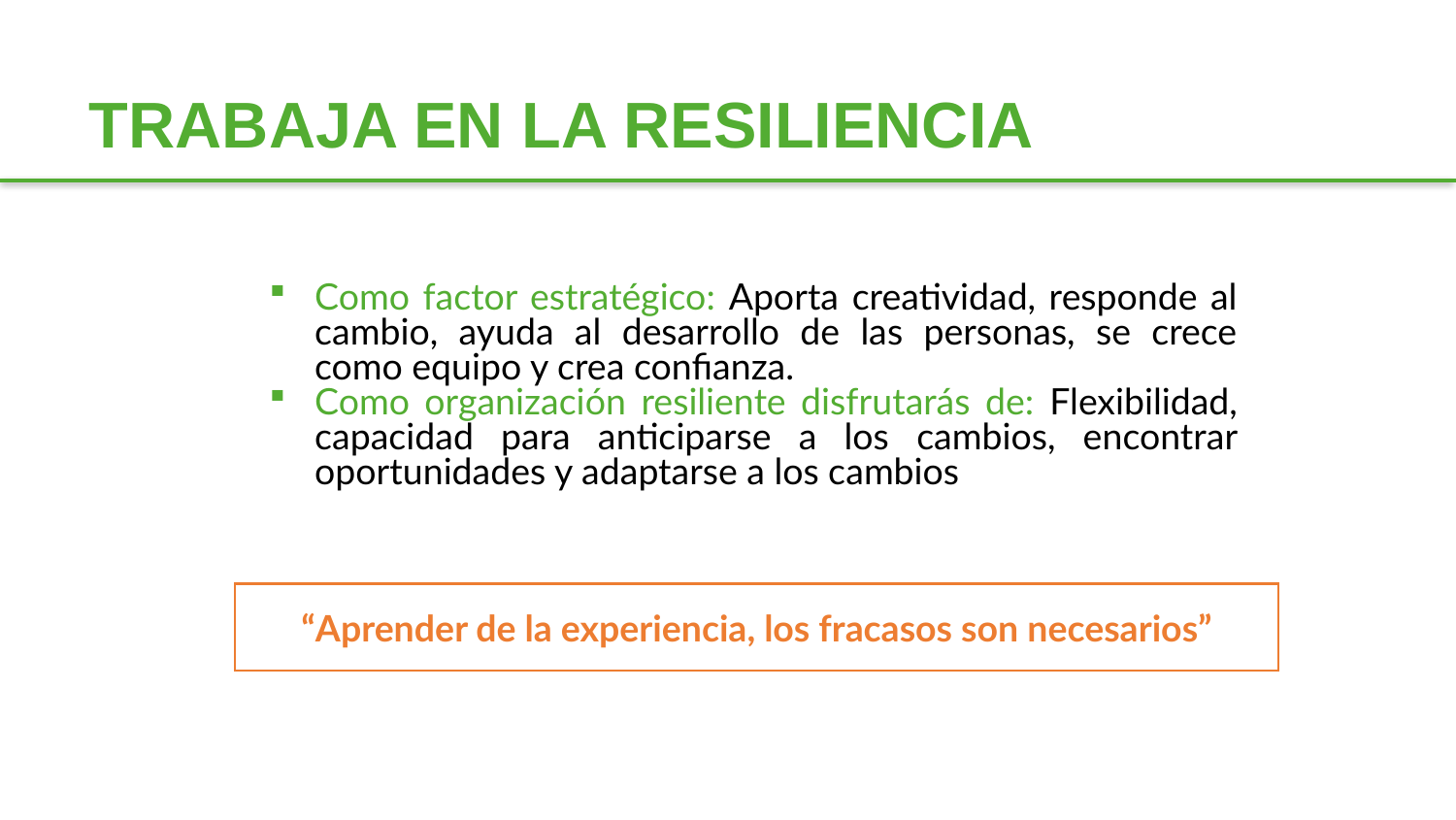

TRABAJA EN LA RESILIENCIA
Como factor estratégico: Aporta creatividad, responde al cambio, ayuda al desarrollo de las personas, se crece como equipo y crea confianza.
Como organización resiliente disfrutarás de: Flexibilidad, capacidad para anticiparse a los cambios, encontrar oportunidades y adaptarse a los cambios

“Aprender de la experiencia, los fracasos son necesarios”